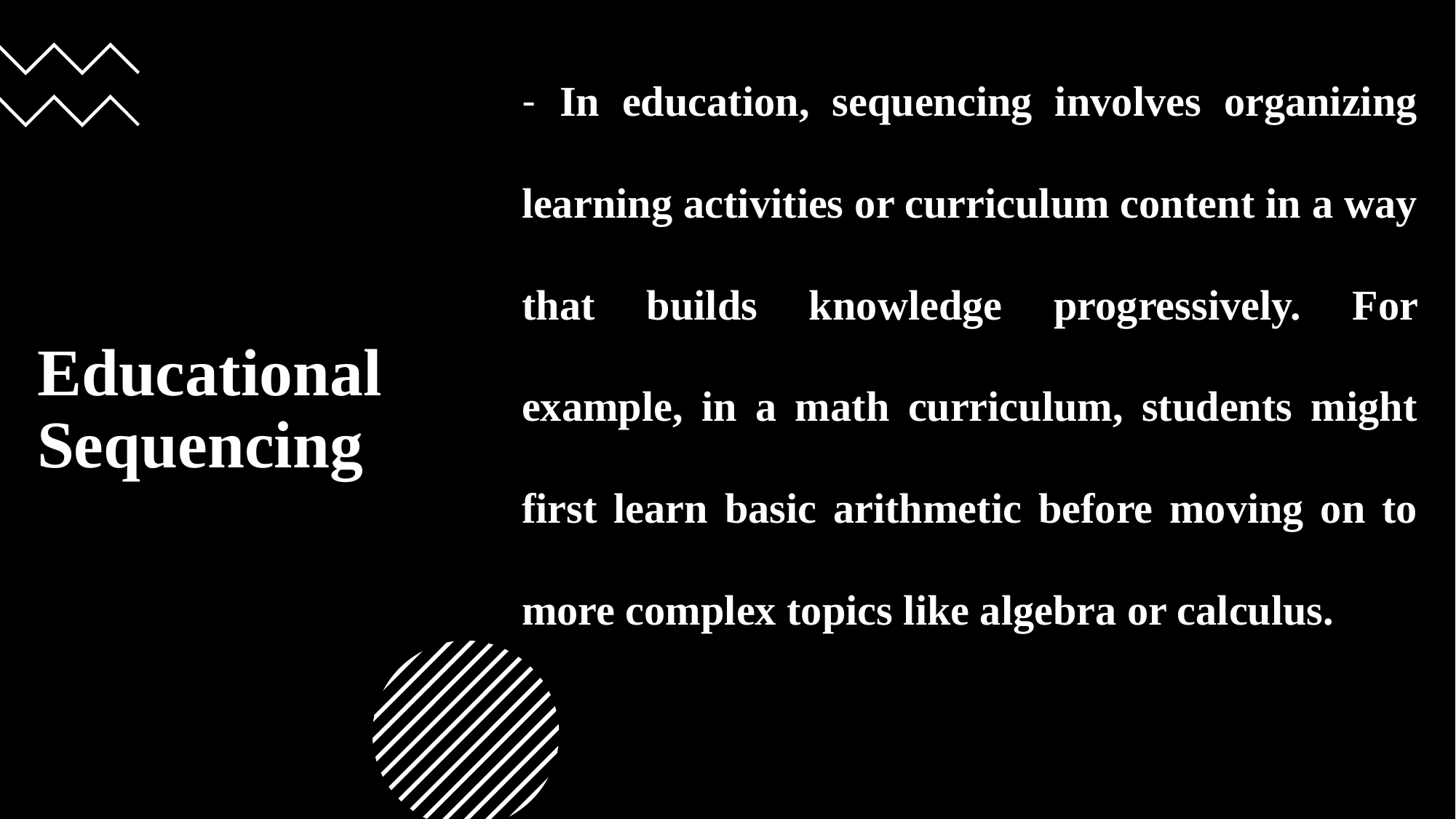

- In education, sequencing involves organizing learning activities or curriculum content in a way that builds knowledge progressively. For example, in a math curriculum, students might first learn basic arithmetic before moving on to more complex topics like algebra or calculus.

# Educational Sequencing